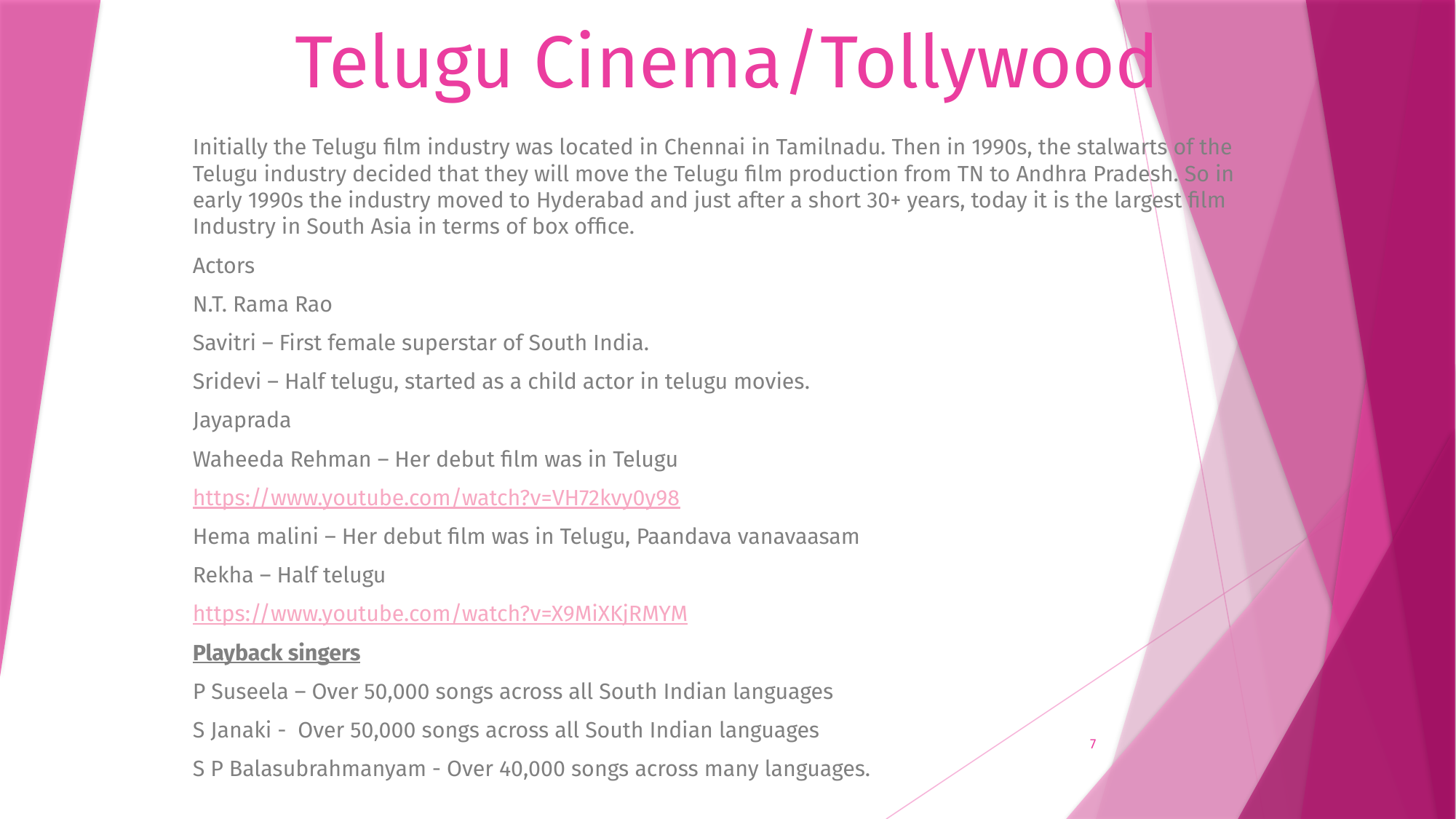

# Telugu Cinema/Tollywood
Initially the Telugu film industry was located in Chennai in Tamilnadu. Then in 1990s, the stalwarts of the Telugu industry decided that they will move the Telugu film production from TN to Andhra Pradesh. So in early 1990s the industry moved to Hyderabad and just after a short 30+ years, today it is the largest film Industry in South Asia in terms of box office.
Actors
N.T. Rama Rao
Savitri – First female superstar of South India.
Sridevi – Half telugu, started as a child actor in telugu movies.
Jayaprada
Waheeda Rehman – Her debut film was in Telugu
https://www.youtube.com/watch?v=VH72kvy0y98
Hema malini – Her debut film was in Telugu, Paandava vanavaasam
Rekha – Half telugu
https://www.youtube.com/watch?v=X9MiXKjRMYM
Playback singers
P Suseela – Over 50,000 songs across all South Indian languages
S Janaki -  Over 50,000 songs across all South Indian languages
S P Balasubrahmanyam - Over 40,000 songs across many languages.

7